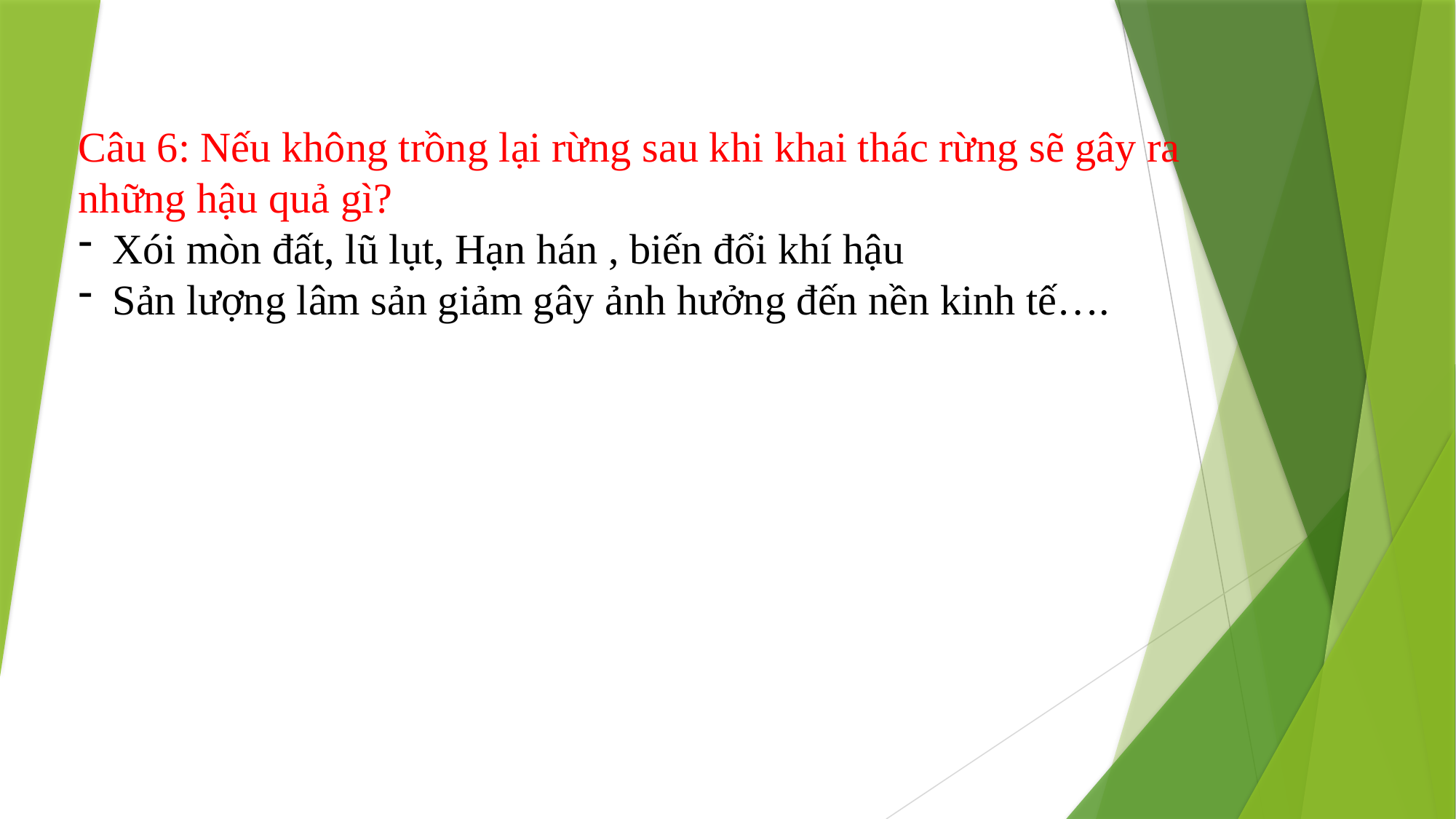

Câu 6: Nếu không trồng lại rừng sau khi khai thác rừng sẽ gây ra những hậu quả gì?
Xói mòn đất, lũ lụt, Hạn hán , biến đổi khí hậu
Sản lượng lâm sản giảm gây ảnh hưởng đến nền kinh tế….